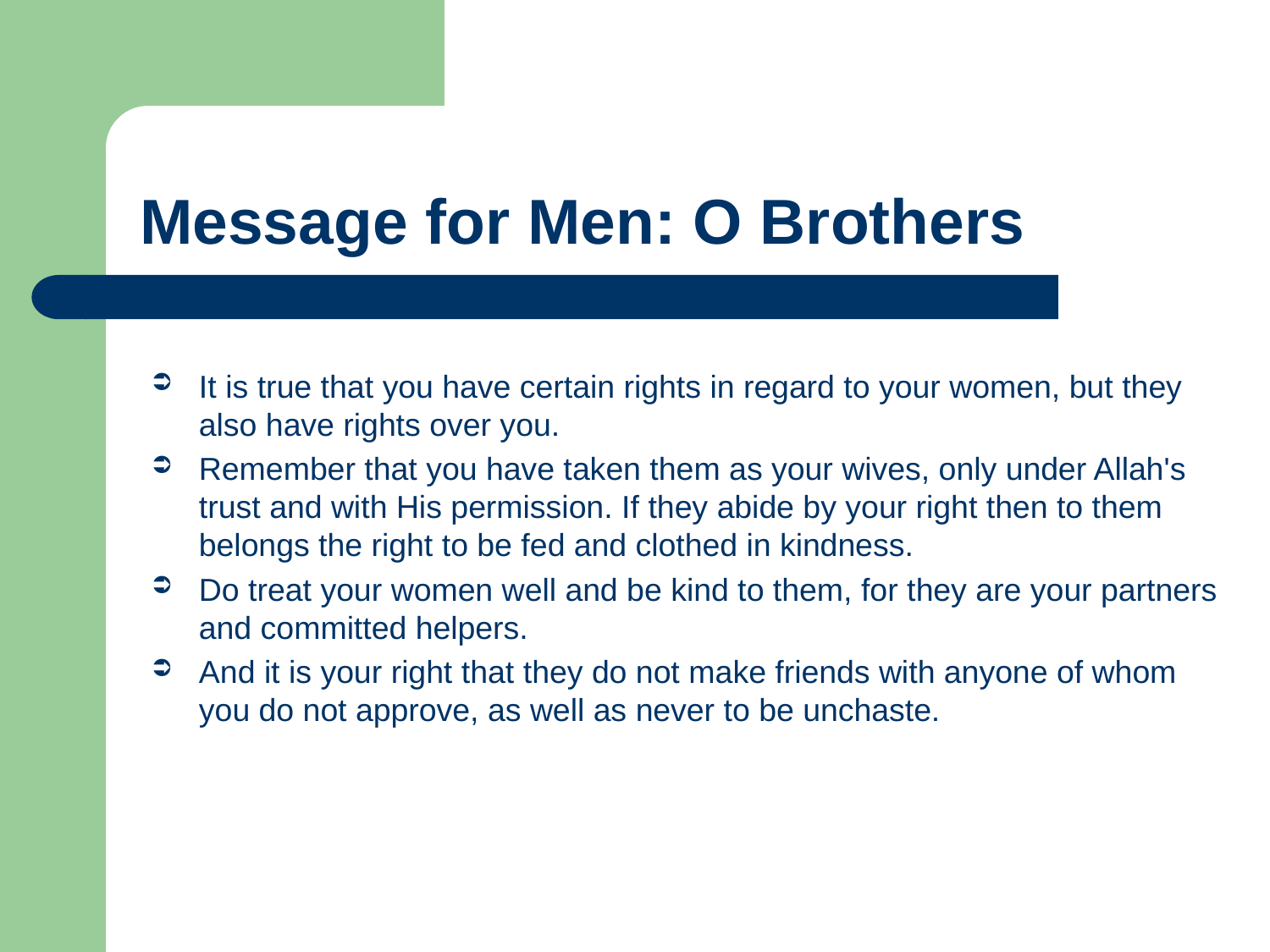

# Message for Men: O Brothers
It is true that you have certain rights in regard to your women, but they also have rights over you.
Remember that you have taken them as your wives, only under Allah's trust and with His permission. If they abide by your right then to them belongs the right to be fed and clothed in kindness.
Do treat your women well and be kind to them, for they are your partners and committed helpers.
And it is your right that they do not make friends with anyone of whom you do not approve, as well as never to be unchaste.